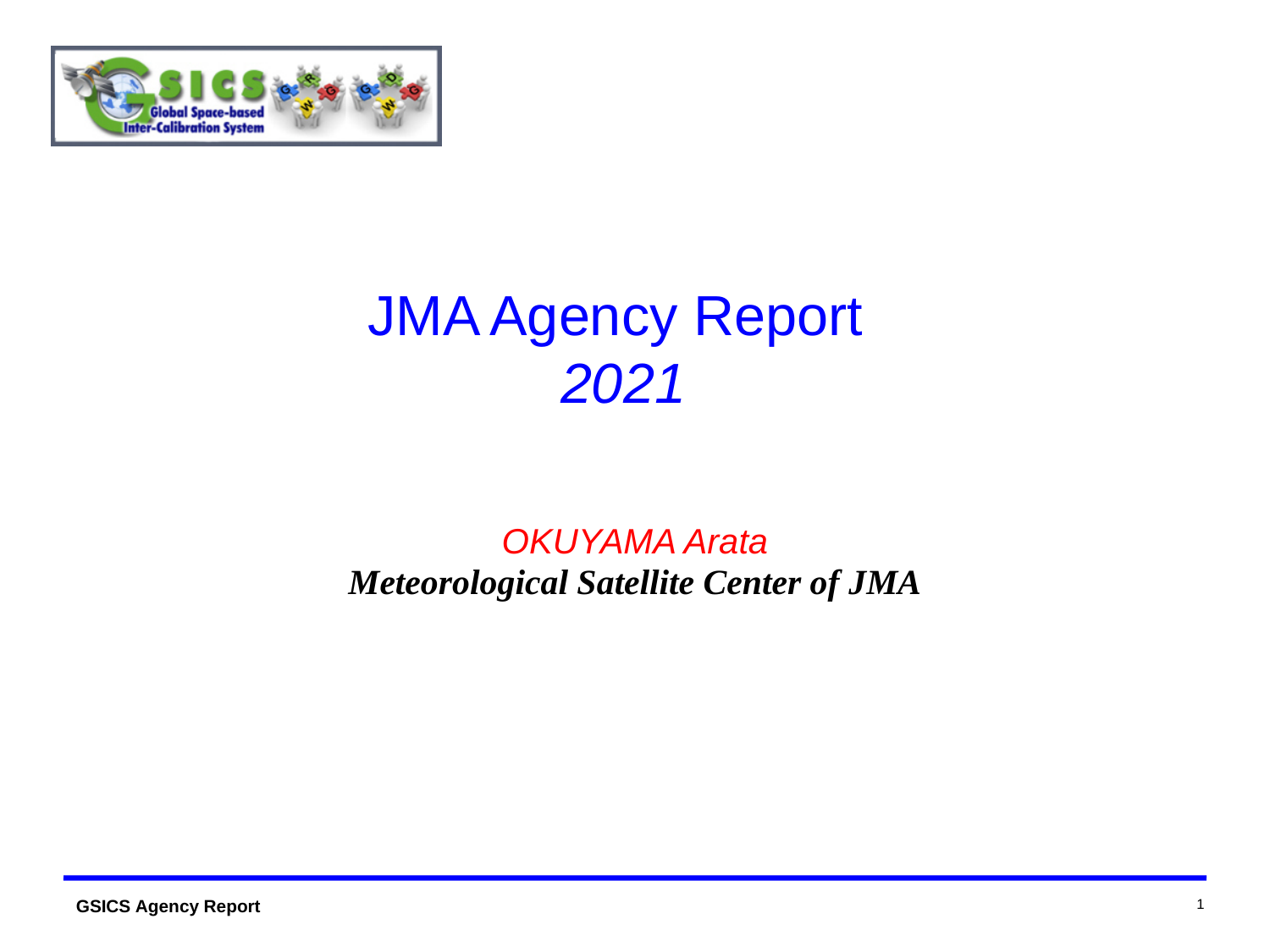

# JMA Agency Report 2021

OKUYAMA Arata
Meteorological Satellite Center of JMA
1